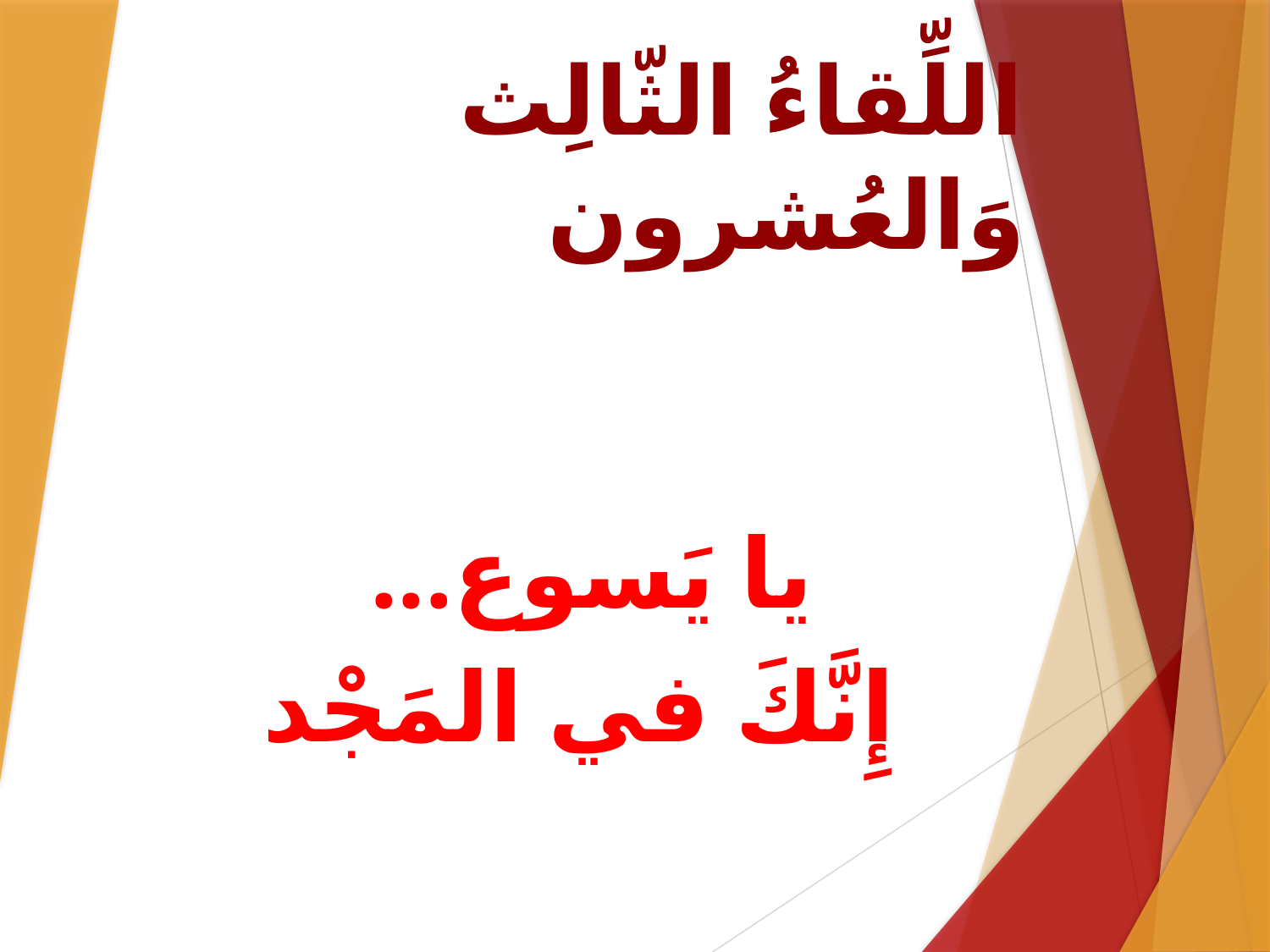

# اللِّقاءُ الثّالِث وَالعُشرون
يا يَسوع...
إِنَّكَ في المَجْد